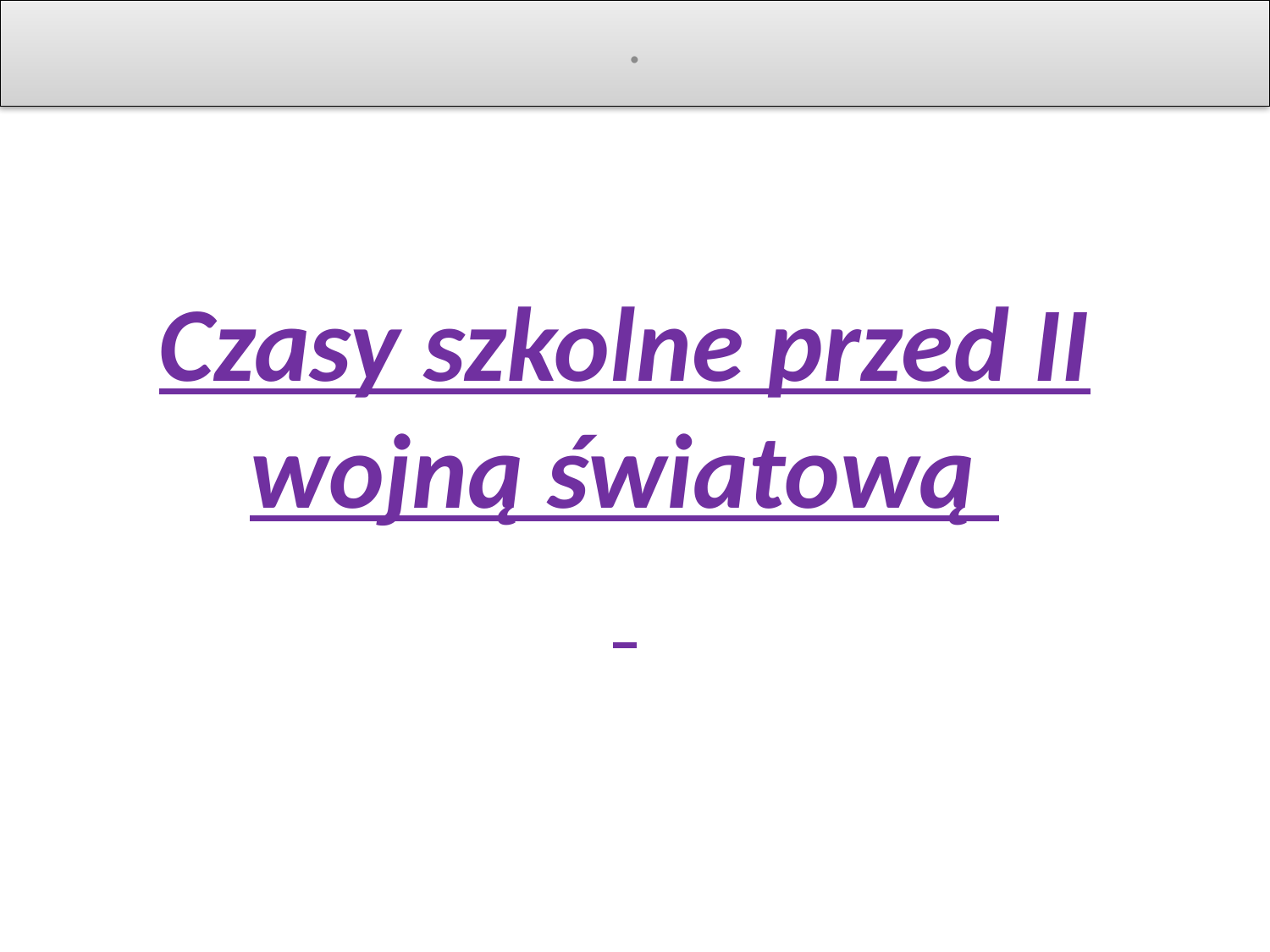

.

# Czasy szkolne przed II wojną światową